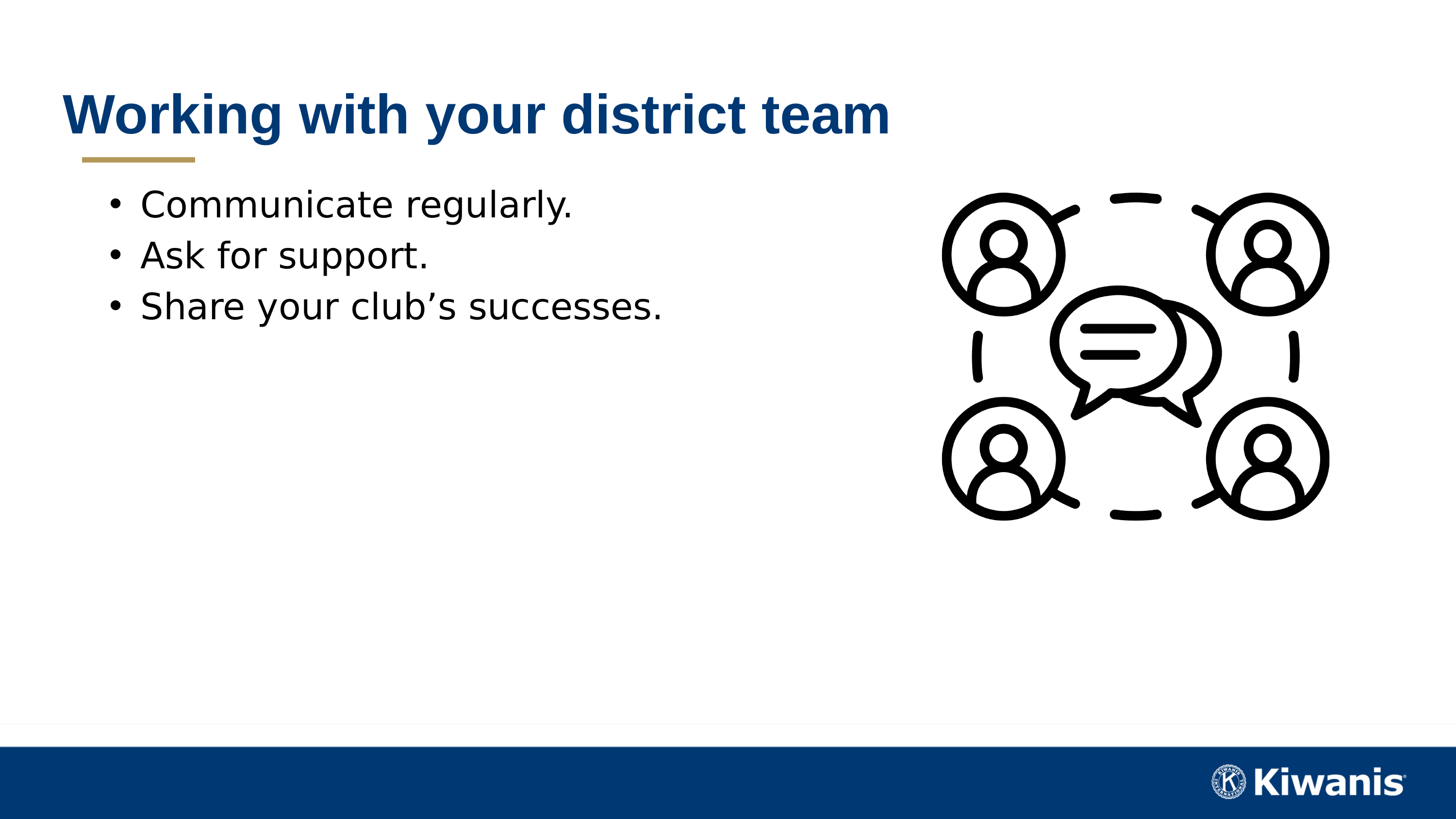

Working with your district team

Communicate regularly.
Ask for support.
Share your club’s successes.